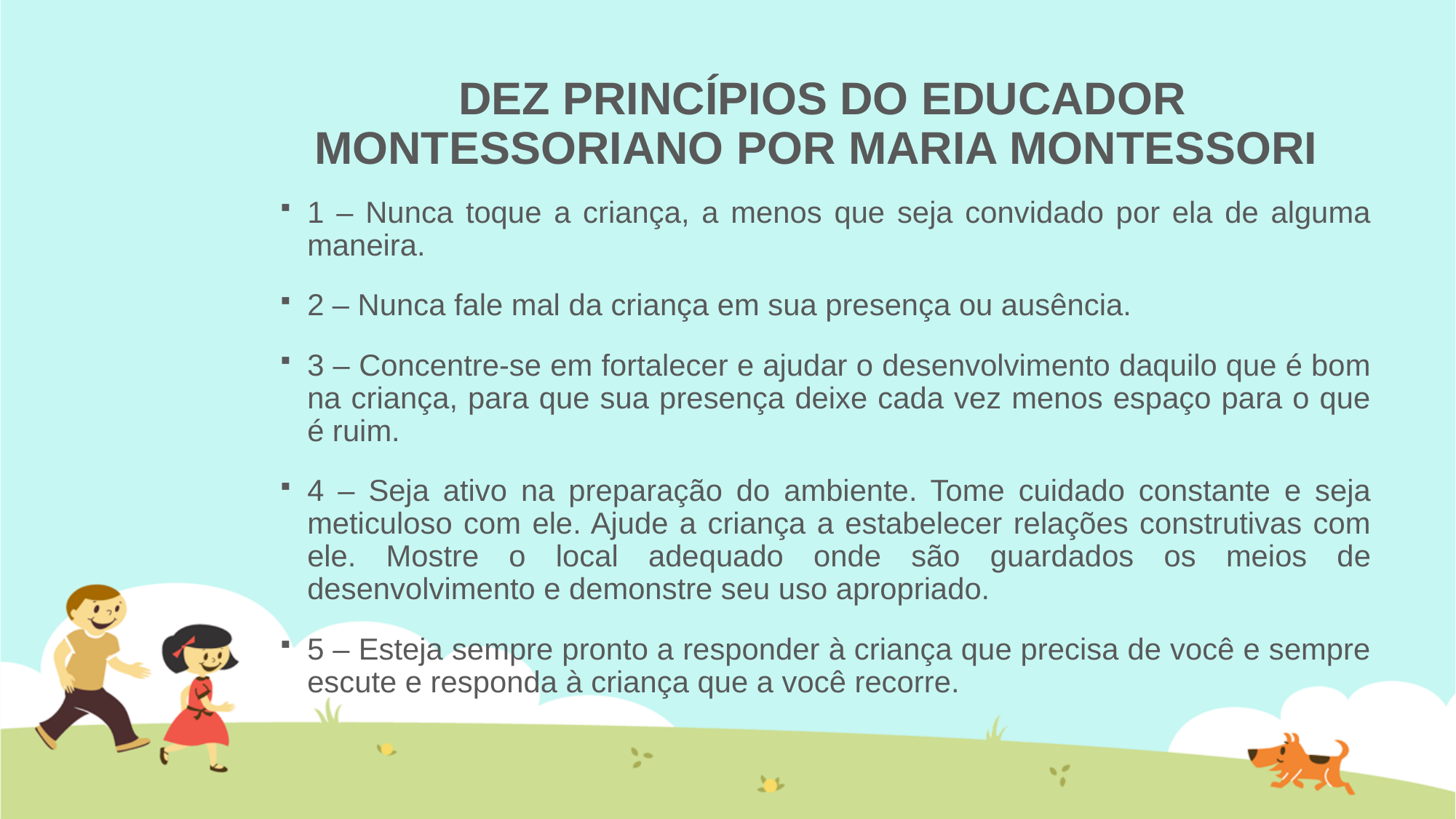

# DEZ PRINCÍPIOS DO EDUCADOR MONTESSORIANO POR MARIA MONTESSORI
1 – Nunca toque a criança, a menos que seja convidado por ela de alguma maneira.
2 – Nunca fale mal da criança em sua presença ou ausência.
3 – Concentre-se em fortalecer e ajudar o desenvolvimento daquilo que é bom na criança, para que sua presença deixe cada vez menos espaço para o que é ruim.
4 – Seja ativo na preparação do ambiente. Tome cuidado constante e seja meticuloso com ele. Ajude a criança a estabelecer relações construtivas com ele. Mostre o local adequado onde são guardados os meios de desenvolvimento e demonstre seu uso apropriado.
5 – Esteja sempre pronto a responder à criança que precisa de você e sempre escute e responda à criança que a você recorre.